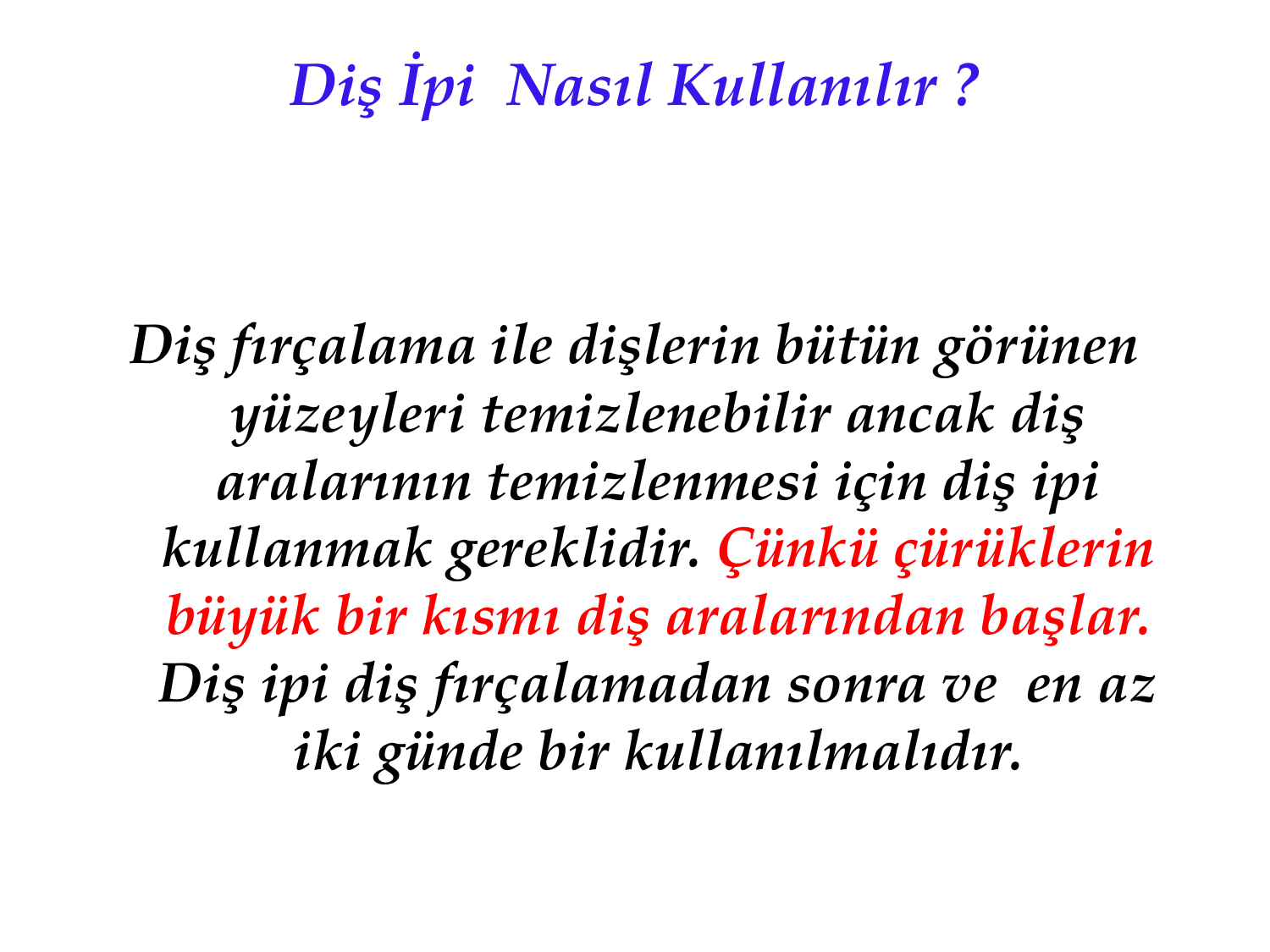

# Diş İpi  Nasıl Kullanılır ?

Diş fırçalama ile dişlerin bütün görünen yüzeyleri temizlenebilir ancak diş aralarının temizlenmesi için diş ipi kullanmak gereklidir. Çünkü çürüklerin büyük bir kısmı diş aralarından başlar. Diş ipi diş fırçalamadan sonra ve  en az iki günde bir kullanılmalıdır.